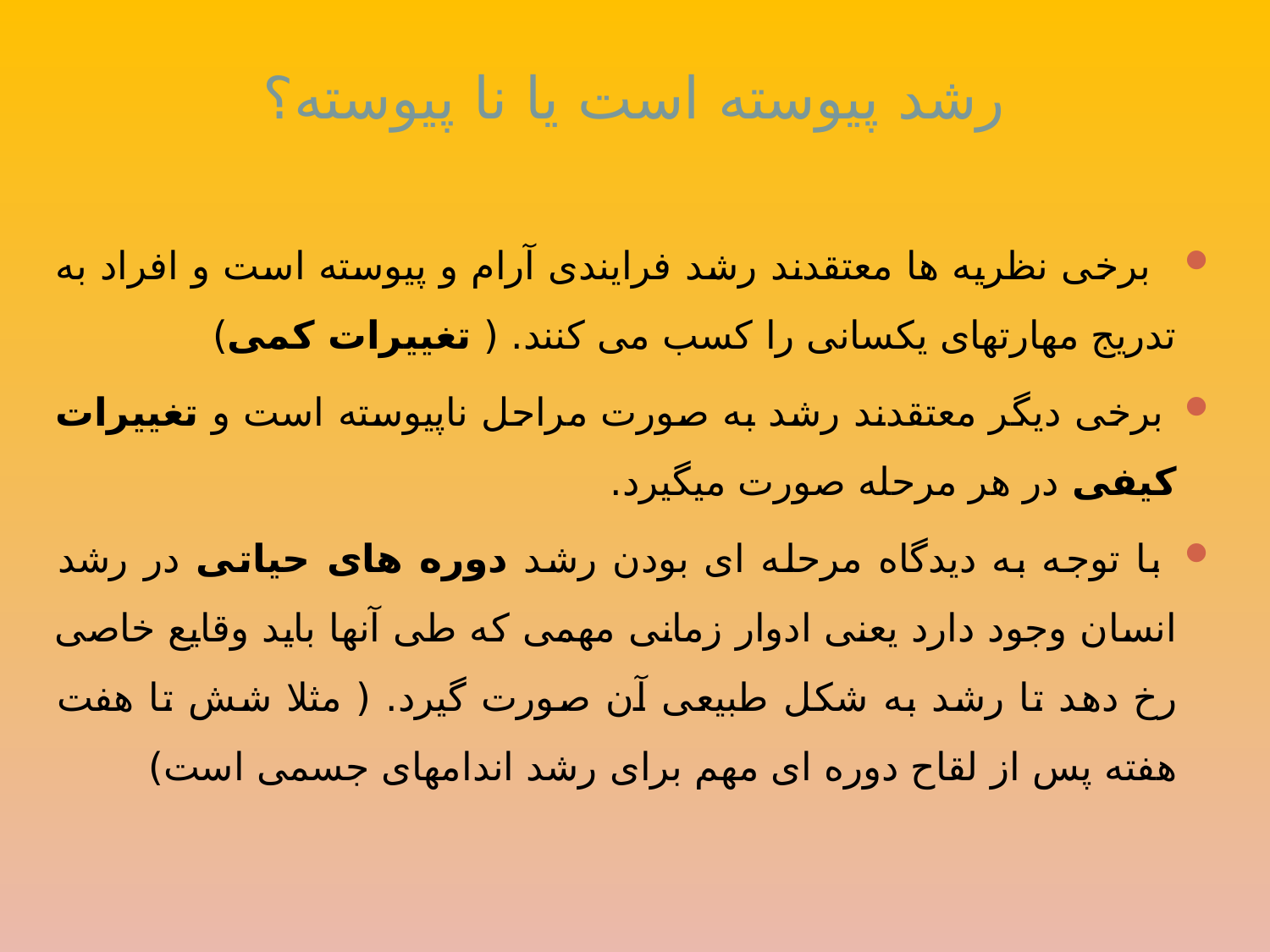

# رشد پیوسته است یا نا پیوسته؟
  برخی نظریه ها معتقدند رشد فرایندی آرام و پیوسته است و افراد به تدریج مهارتهای یکسانی را کسب می کنند. ( تغییرات کمی)
 برخی دیگر معتقدند رشد به صورت مراحل ناپیوسته است و تغییرات کیفی در هر مرحله صورت میگیرد.
 با توجه به دیدگاه مرحله ای بودن رشد دوره های حیاتی در رشد انسان وجود دارد یعنی ادوار زمانی مهمی که طی آنها باید وقایع خاصی رخ دهد تا رشد به شکل طبیعی آن صورت گیرد. ( مثلا شش تا هفت هفته پس از لقاح دوره ای مهم برای رشد اندامهای جسمی است)